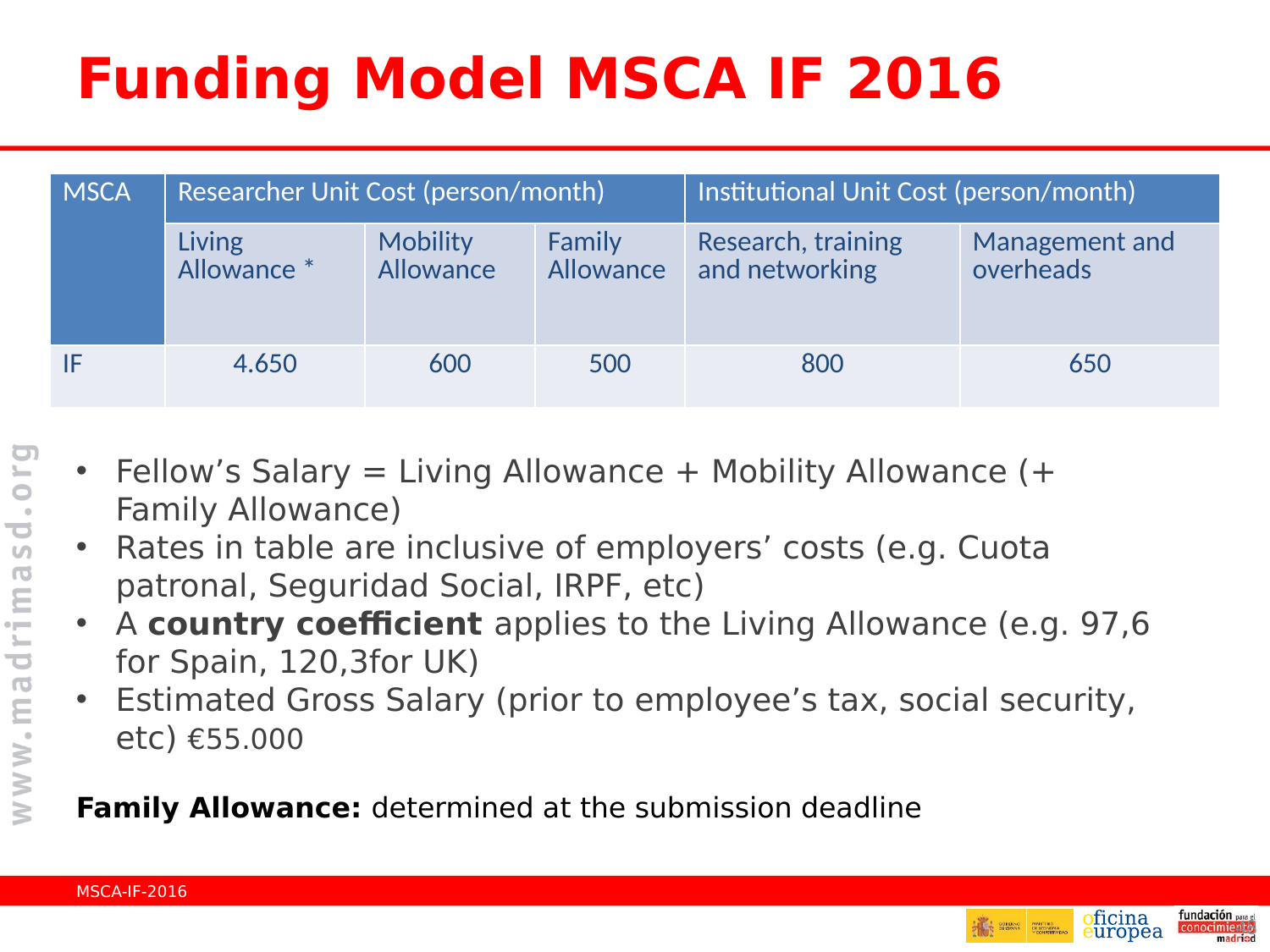

# Funding Model MSCA IF 2016
| MSCA | Researcher Unit Cost (person/month) |  |  | Institutional Unit Cost (person/month) |  |
| --- | --- | --- | --- | --- | --- |
|  | Living Allowance \* | Mobility Allowance | Family Allowance | Research, training and networking | Management and overheads |
| IF | 4.650 | 600 | 500 | 800 | 650 |
Fellow’s Salary = Living Allowance + Mobility Allowance (+ Family Allowance)
Rates in table are inclusive of employers’ costs (e.g. Cuota patronal, Seguridad Social, IRPF, etc)
A country coefficient applies to the Living Allowance (e.g. 97,6 for Spain, 120,3for UK)
Estimated Gross Salary (prior to employee’s tax, social security, etc) €55.000

Family Allowance: determined at the submission deadline

MSCA-IF-2016
48